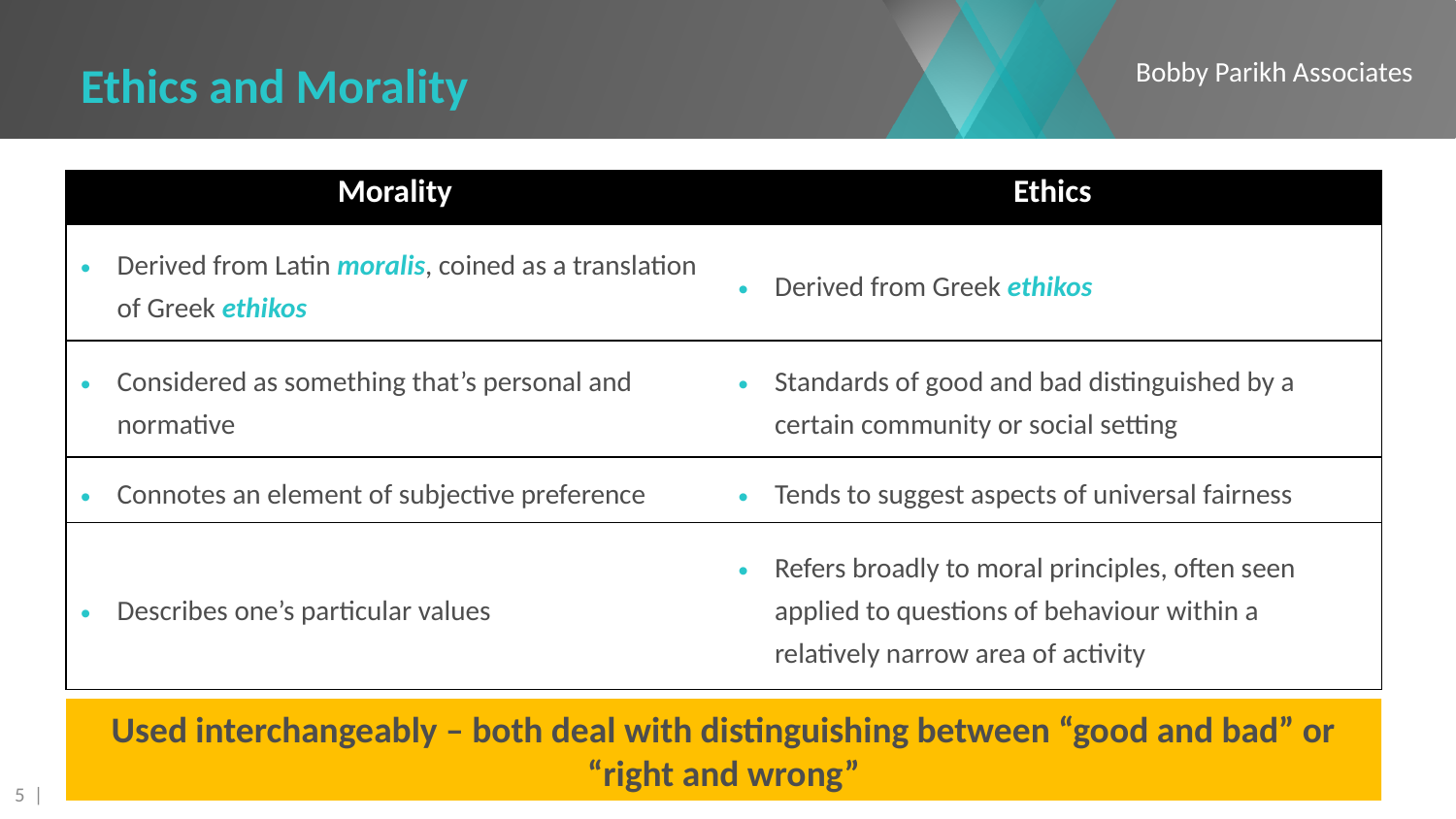

# Ethics and Morality
| Morality | Ethics |
| --- | --- |
| Derived from Latin moralis, coined as a translation of Greek ethikos | Derived from Greek ethikos |
| Considered as something that’s personal and normative | Standards of good and bad distinguished by a certain community or social setting |
| Connotes an element of subjective preference | Tends to suggest aspects of universal fairness |
| Describes one’s particular values | Refers broadly to moral principles, often seen applied to questions of behaviour within a relatively narrow area of activity |
Used interchangeably – both deal with distinguishing between “good and bad” or “right and wrong”
5  |